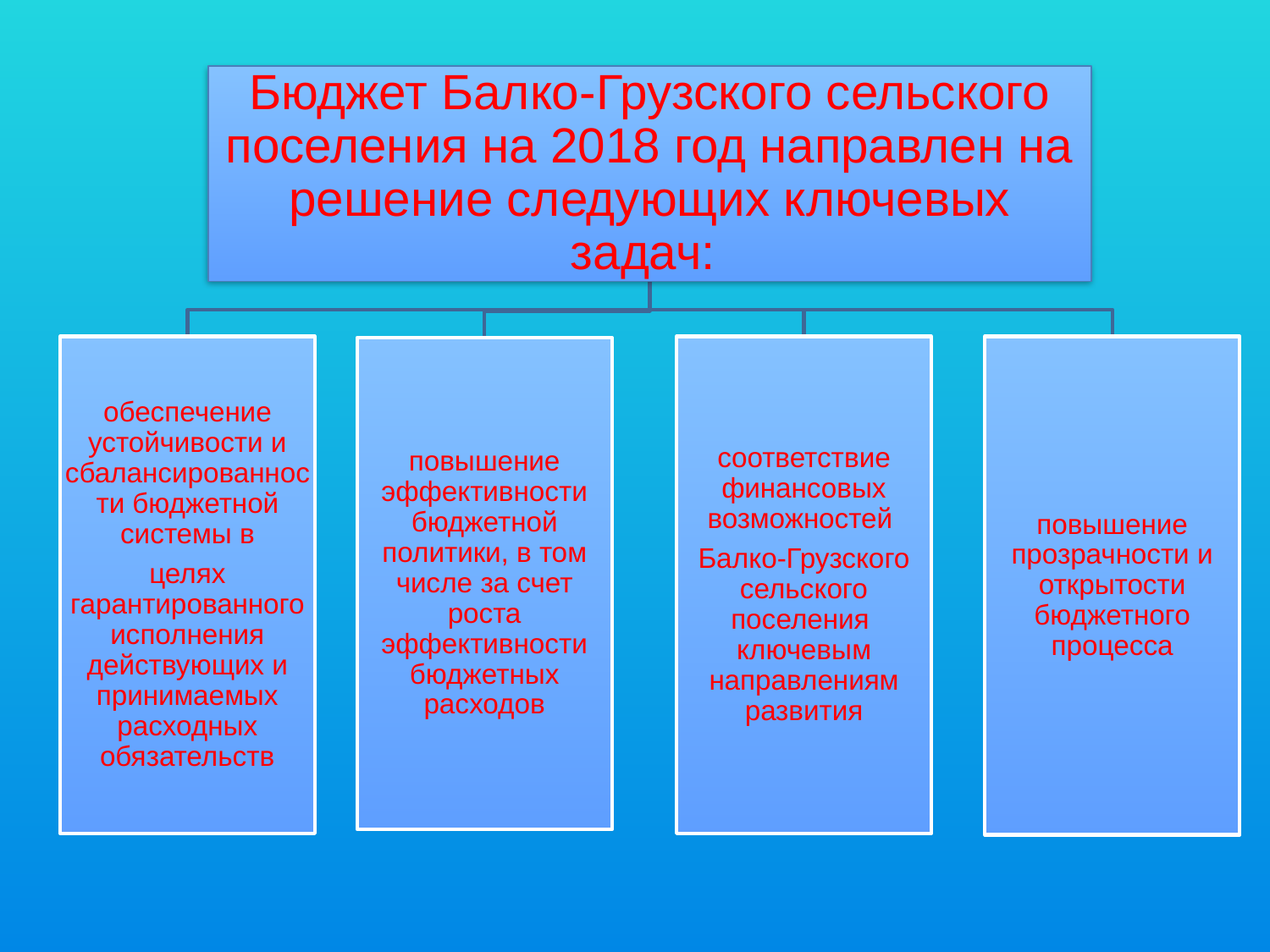

Бюджет Балко-Грузского сельского поселения на 2018 год направлен на решение следующих ключевых задач:
обеспечение устойчивости и сбалансированности бюджетной системы в
целях гарантированного исполнения действующих и принимаемых расходных обязательств
повышение эффективности бюджетной политики, в том числе за счет роста эффективности бюджетных расходов
соответствие финансовых возможностей
Балко-Грузского сельского поселения  ключевым направлениям развития
повышение прозрачности и открытости бюджетного процесса